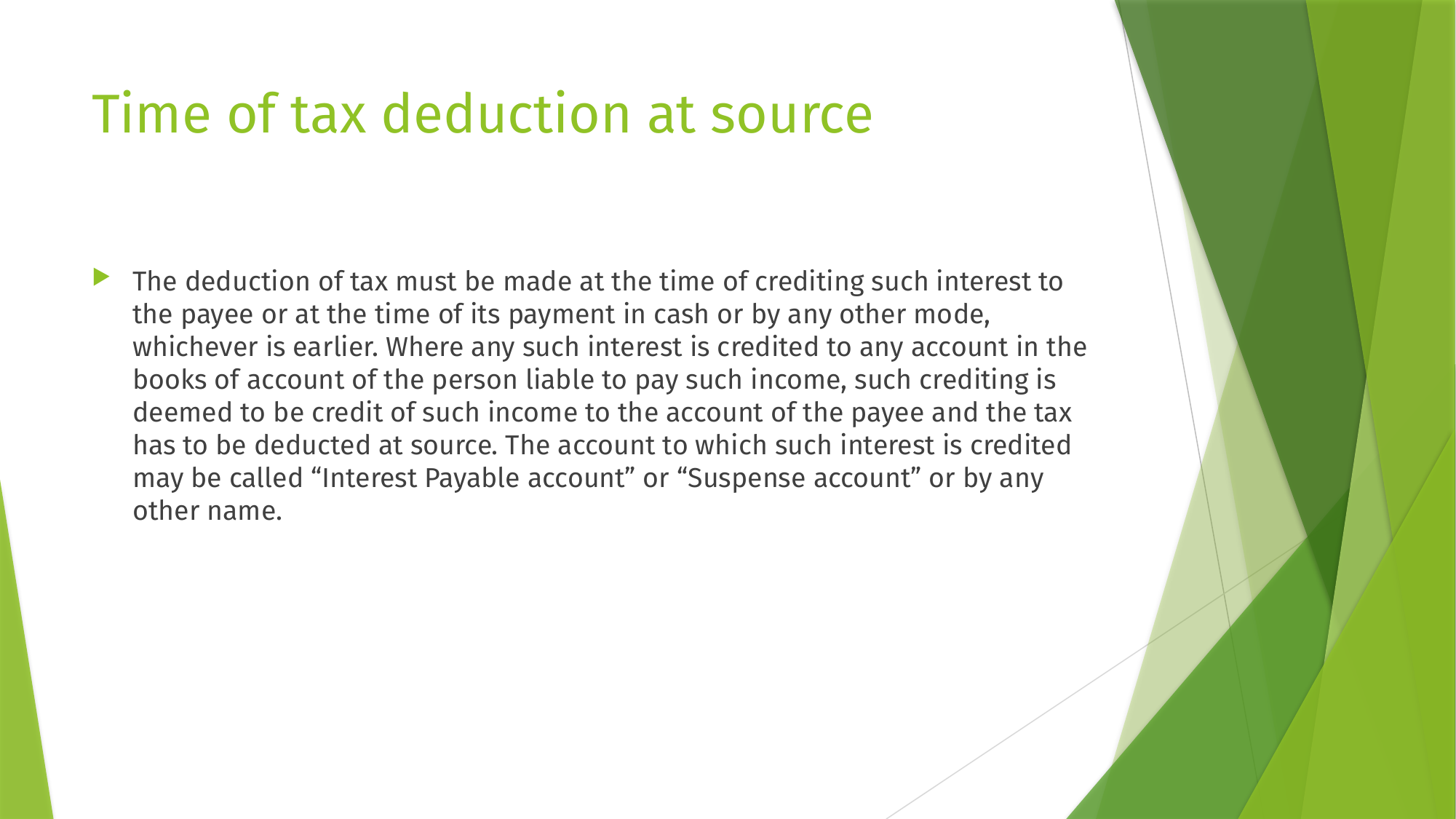

# Time of tax deduction at source
The deduction of tax must be made at the time of crediting such interest to the payee or at the time of its payment in cash or by any other mode, whichever is earlier. Where any such interest is credited to any account in the books of account of the person liable to pay such income, such crediting is deemed to be credit of such income to the account of the payee and the tax has to be deducted at source. The account to which such interest is credited may be called “Interest Payable account” or “Suspense account” or by any other name.